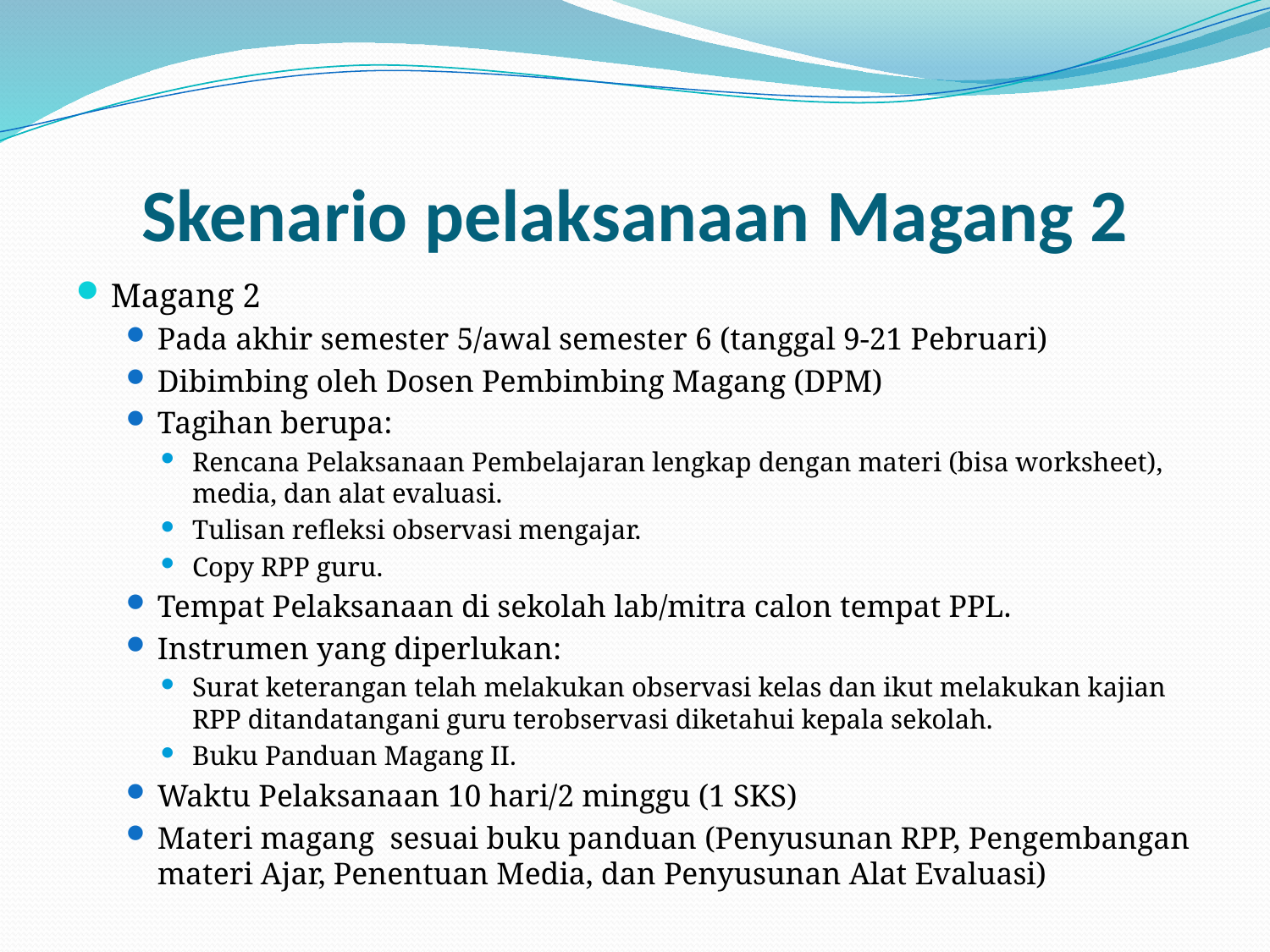

# Skenario pelaksanaan Magang 2
Magang 2
Pada akhir semester 5/awal semester 6 (tanggal 9-21 Pebruari)
Dibimbing oleh Dosen Pembimbing Magang (DPM)
Tagihan berupa:
Rencana Pelaksanaan Pembelajaran lengkap dengan materi (bisa worksheet), media, dan alat evaluasi.
Tulisan refleksi observasi mengajar.
Copy RPP guru.
Tempat Pelaksanaan di sekolah lab/mitra calon tempat PPL.
Instrumen yang diperlukan:
Surat keterangan telah melakukan observasi kelas dan ikut melakukan kajian RPP ditandatangani guru terobservasi diketahui kepala sekolah.
Buku Panduan Magang II.
Waktu Pelaksanaan 10 hari/2 minggu (1 SKS)
Materi magang  sesuai buku panduan (Penyusunan RPP, Pengembangan materi Ajar, Penentuan Media, dan Penyusunan Alat Evaluasi)